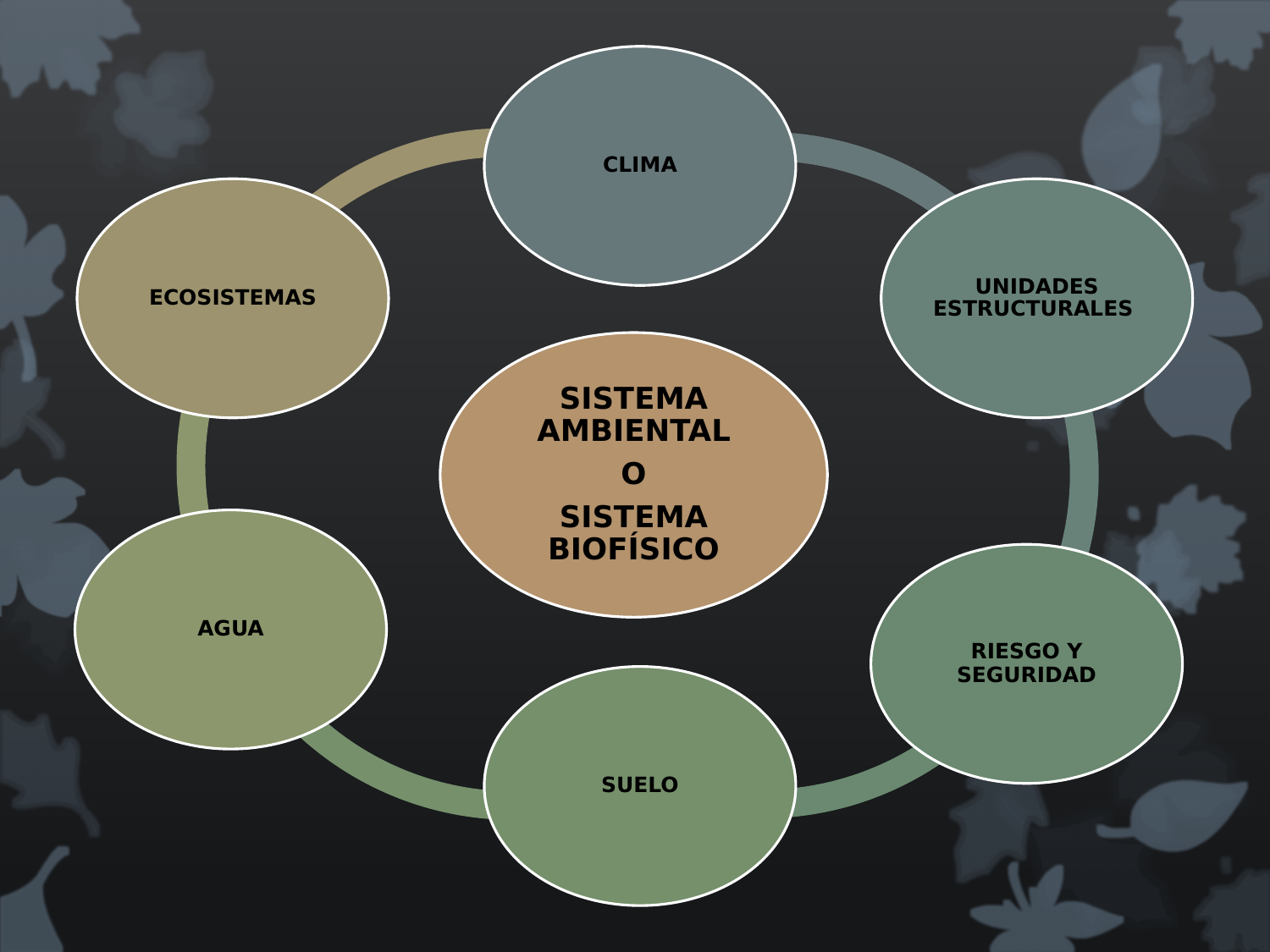

SISTEMA AMBIENTAL
 O
SISTEMA BIOFÍSICO
CLIMA
UNIDADES ESTRUCTURALES
RIESGO Y SEGURIDAD
SUELO
AGUA
ECOSISTEMAS